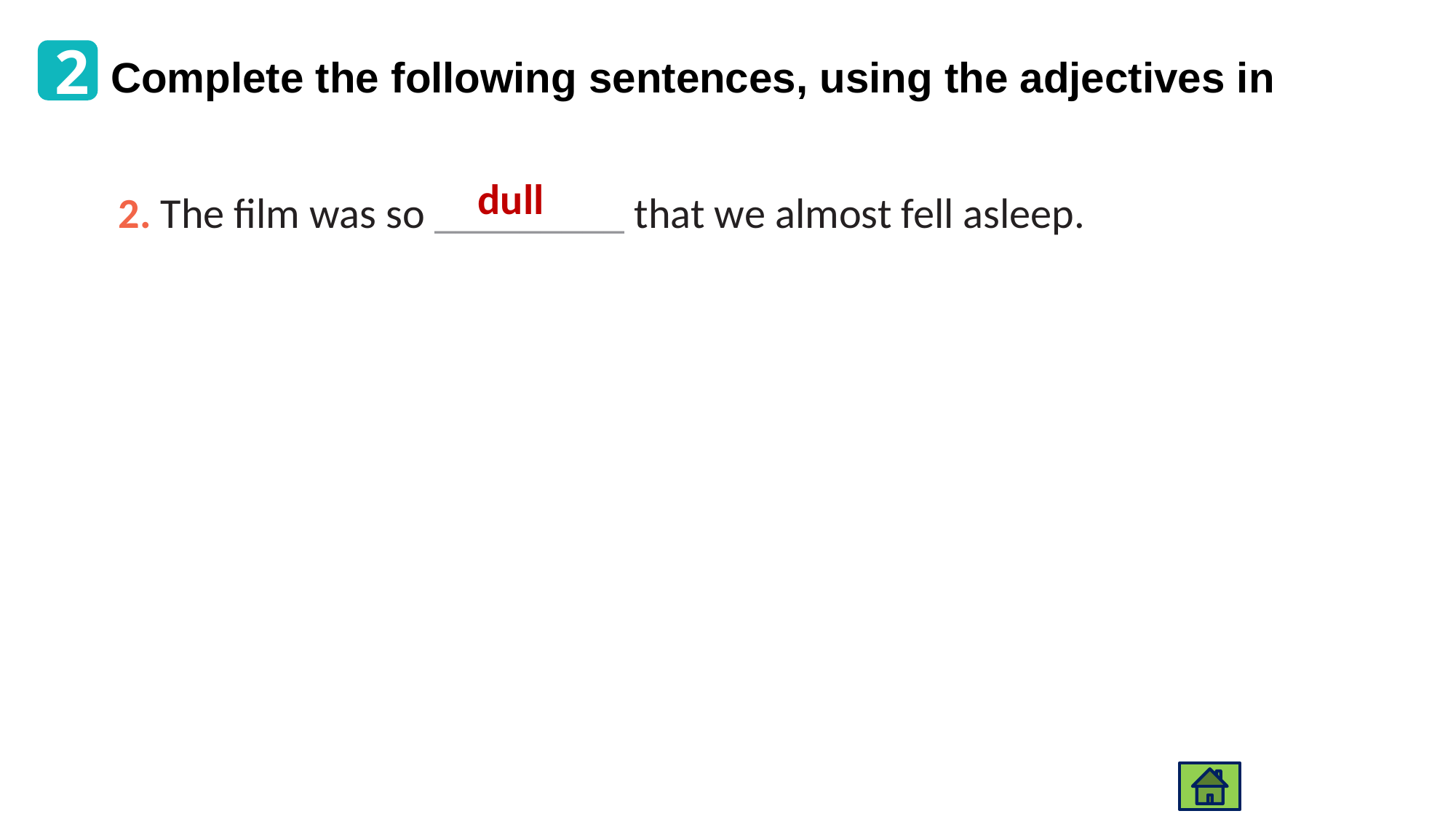

2
1

Complete the following sentences, using the adjectives in
2. The film was so _________ that we almost fell asleep.
dull